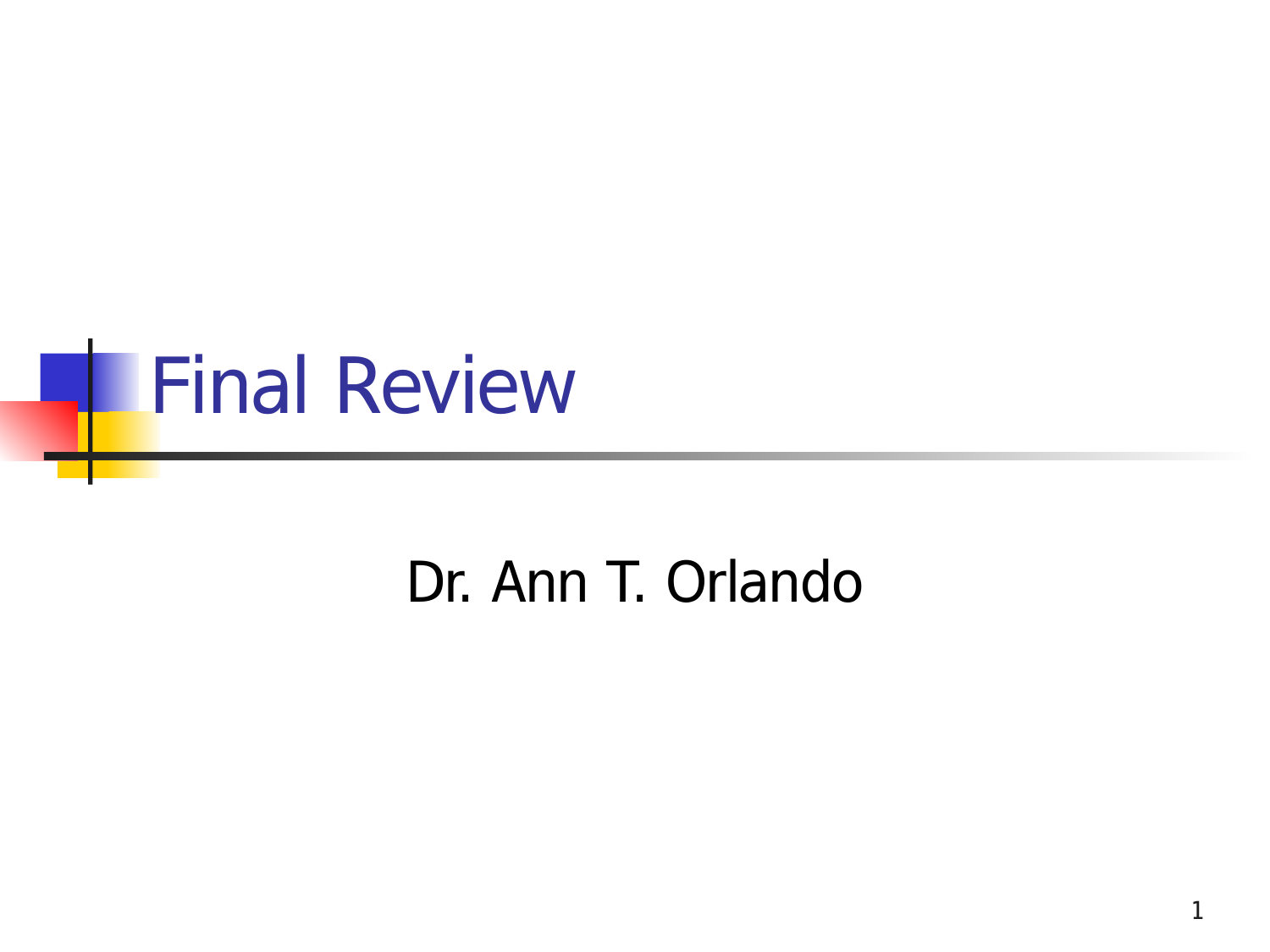

# Final Review
Dr. Ann T. Orlando
1